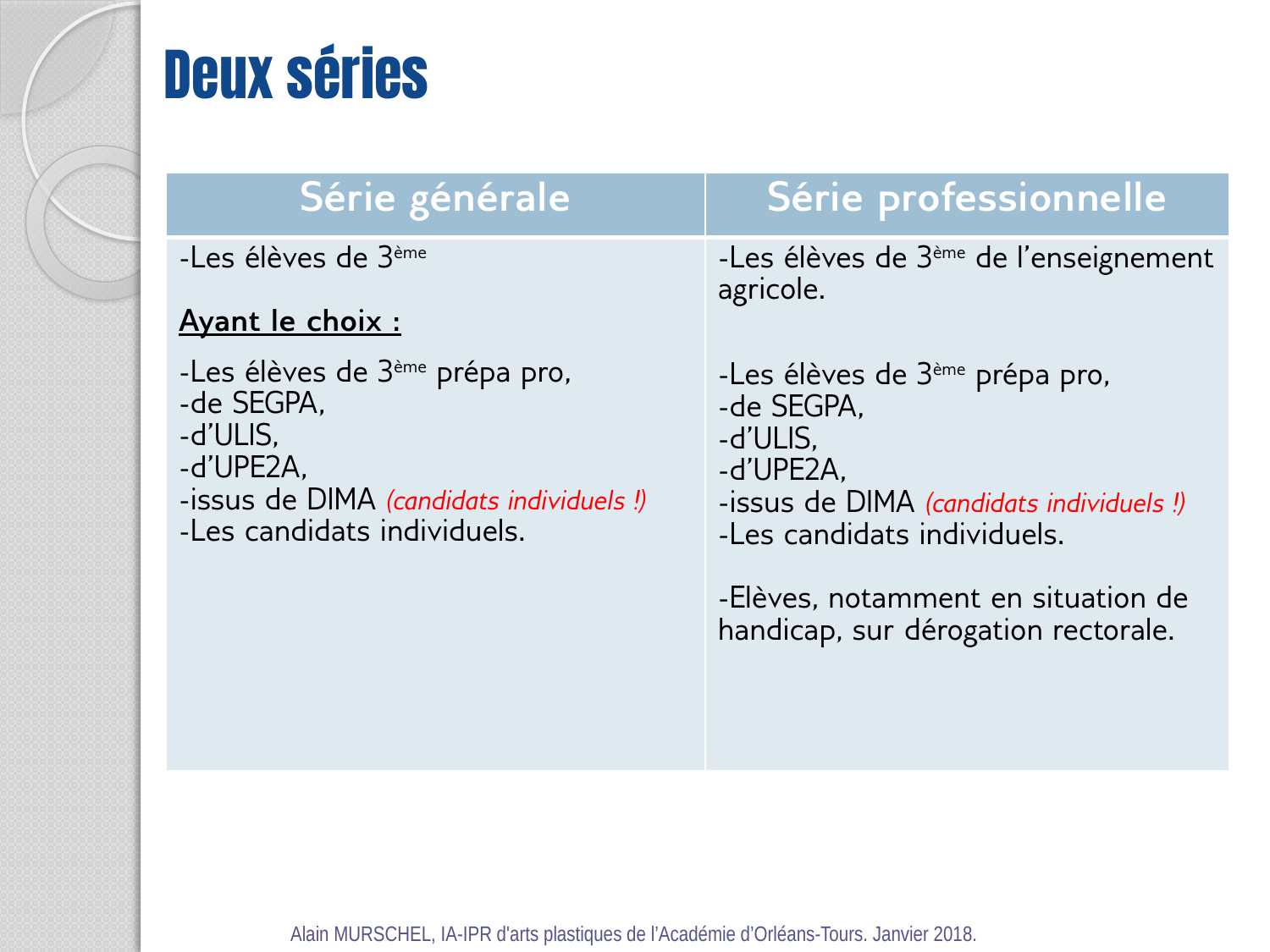

Deux séries
| Série générale | Série professionnelle |
| --- | --- |
| -Les élèves de 3ème Ayant le choix : -Les élèves de 3ème prépa pro, -de SEGPA, -d’ULIS, -d’UPE2A, -issus de DIMA (candidats individuels !) -Les candidats individuels. | -Les élèves de 3ème de l’enseignement agricole. -Les élèves de 3ème prépa pro, -de SEGPA, -d’ULIS, -d’UPE2A, -issus de DIMA (candidats individuels !) -Les candidats individuels. -Elèves, notamment en situation de handicap, sur dérogation rectorale. |
Alain MURSCHEL, IA-IPR d'arts plastiques de l’Académie d’Orléans-Tours. Janvier 2018.